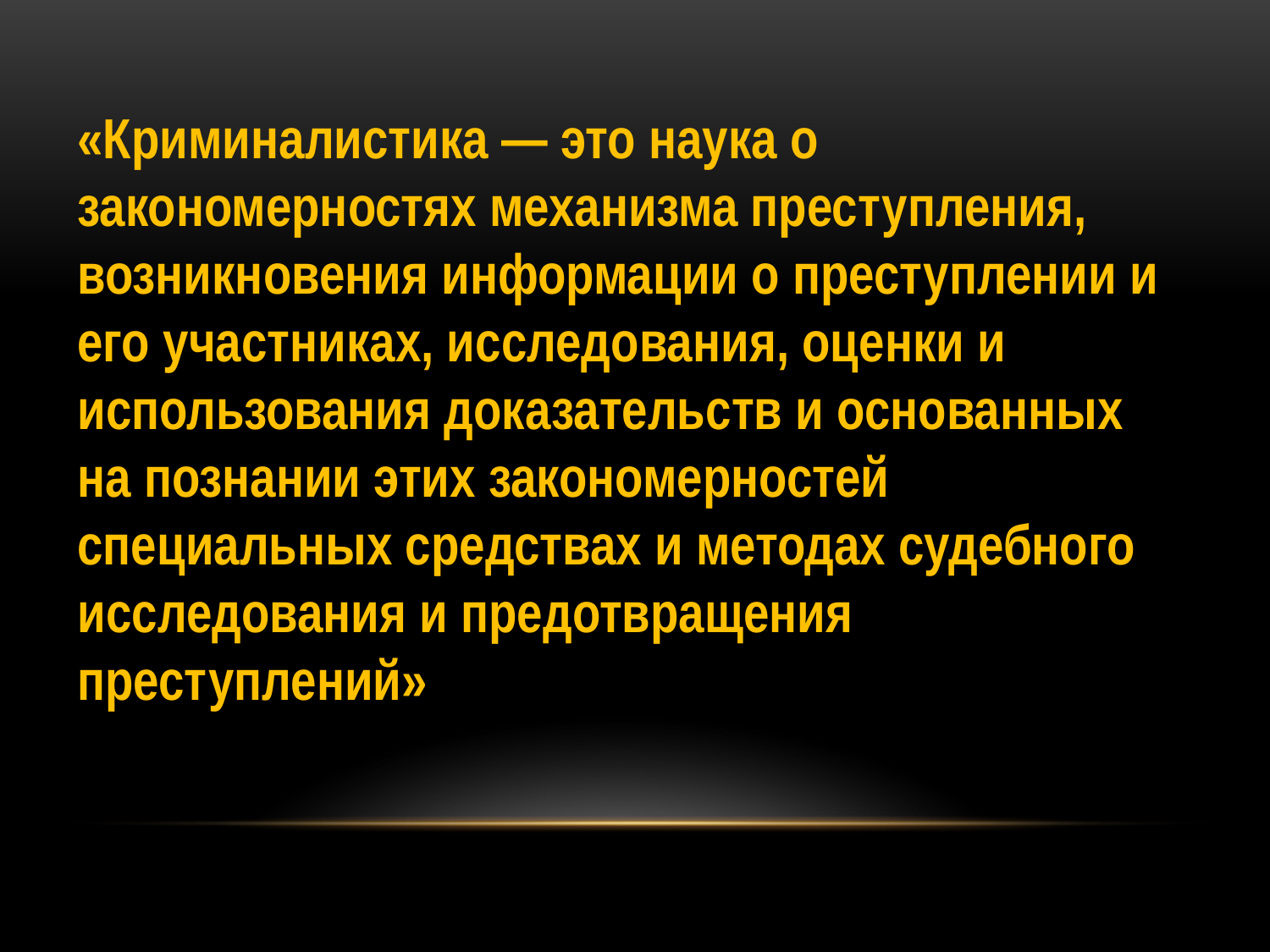

«Криминалистика — это наука о закономерностях механизма преступления, возникновения информации о преступлении и
его участниках, исследования, оценки и использования доказательств и основанных на познании этих закономерностей специальных средствах и методах судебного исследования и предотвращения преступлений»